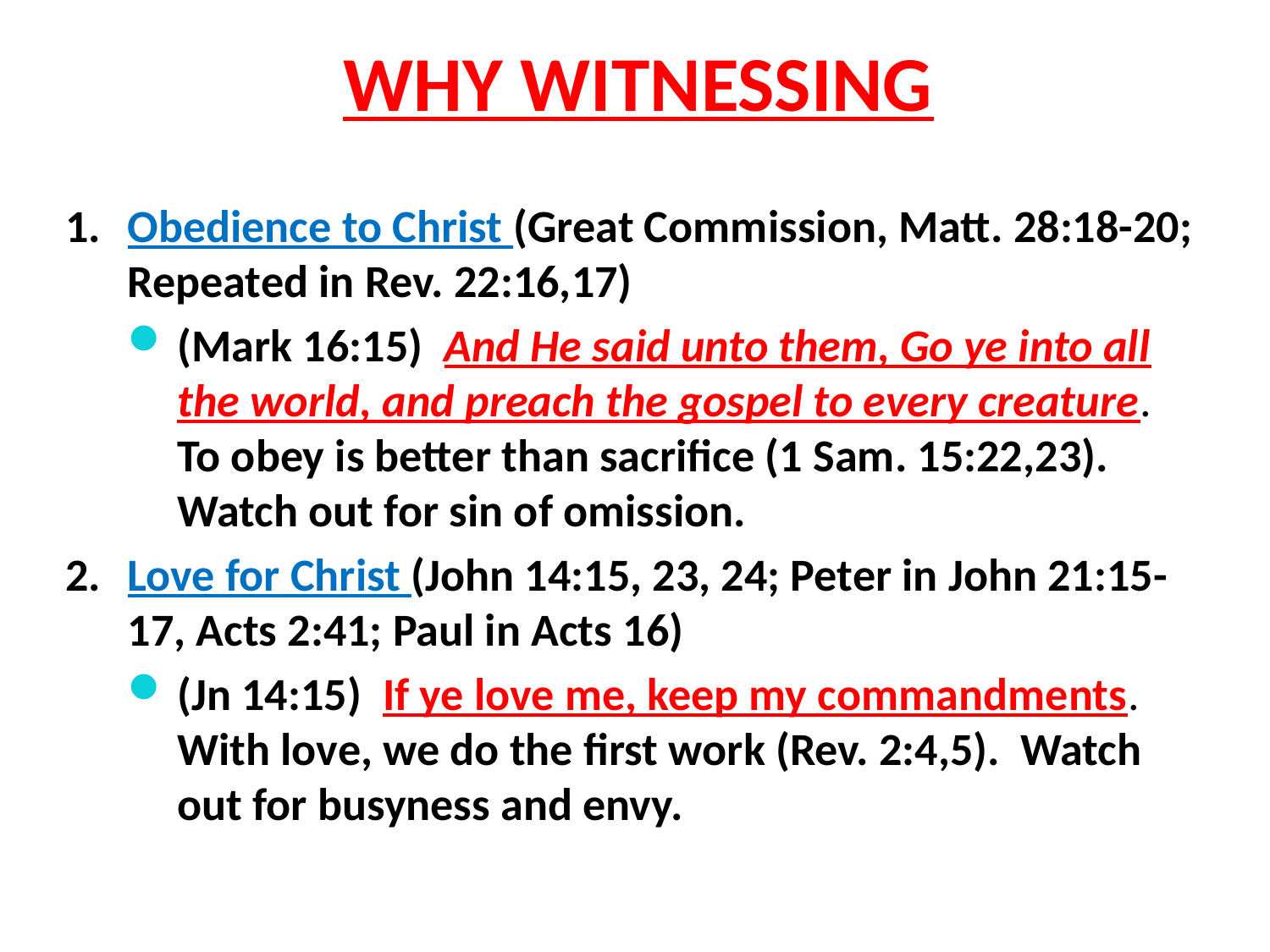

# WHY WITNESSING
1.	Obedience to Christ (Great Commission, Matt. 28:18-20; Repeated in Rev. 22:16,17)
(Mark 16:15)  And He said unto them, Go ye into all the world, and preach the gospel to every creature.  To obey is better than sacrifice (1 Sam. 15:22,23).  Watch out for sin of omission.
2.	Love for Christ (John 14:15, 23, 24; Peter in John 21:15-17, Acts 2:41; Paul in Acts 16)
(Jn 14:15)  If ye love me, keep my commandments. With love, we do the first work (Rev. 2:4,5).  Watch out for busyness and envy.